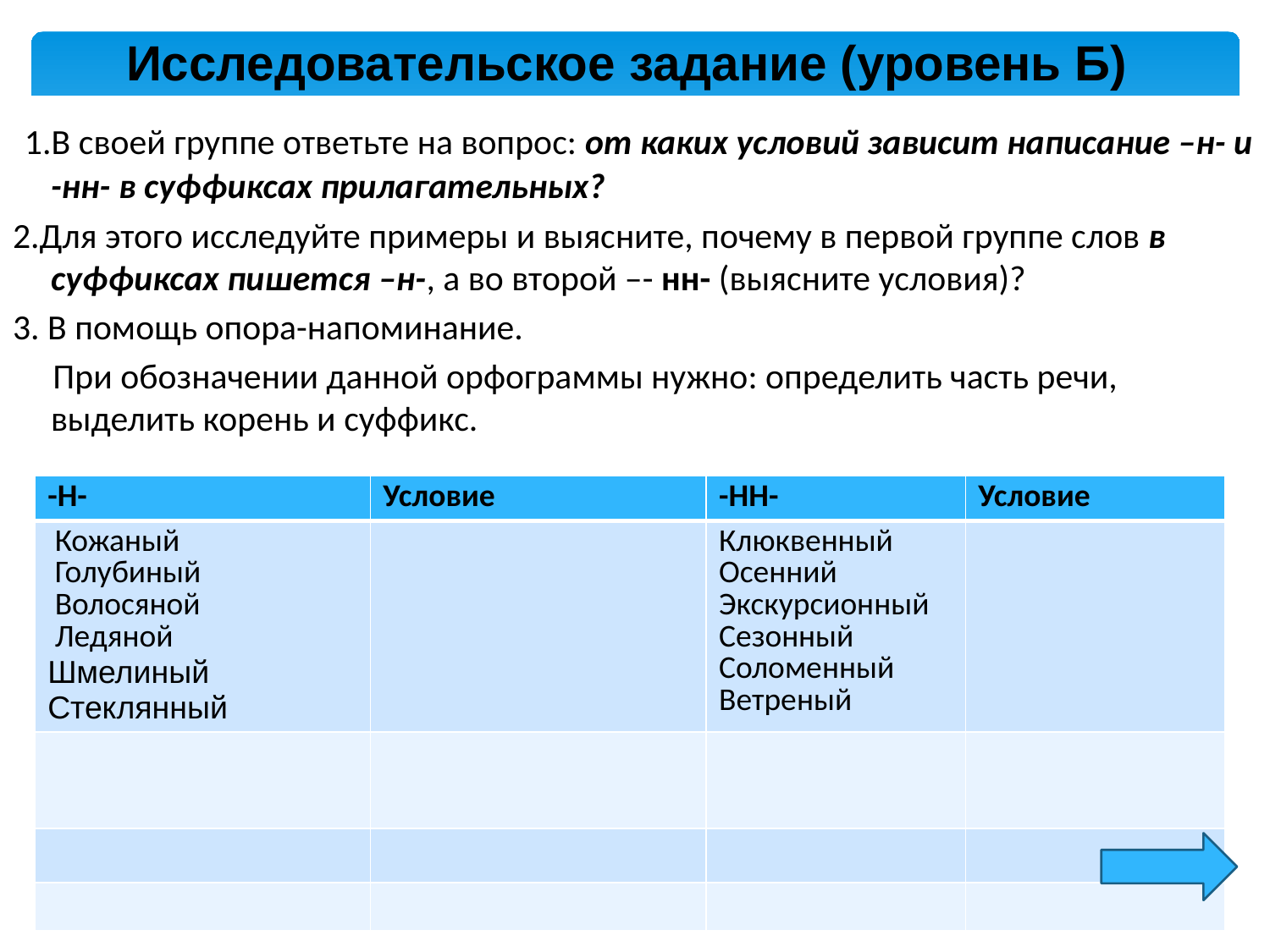

Исследовательское задание (уровень Б)
#

 1.В своей группе ответьте на вопрос: от каких условий зависит написание –н- и -нн- в суффиксах прилагательных?
2.Для этого исследуйте примеры и выясните, почему в первой группе слов в суффиксах пишется –н-, а во второй –- нн- (выясните условия)?
3. В помощь опора-напоминание.
     При обозначении данной орфограммы нужно: определить часть речи, выделить корень и суффикс.

| -Н- | Условие | -НН- | Условие |
| --- | --- | --- | --- |
| Кожаный Голубиный Волосяной Ледяной Шмелиный Стеклянный |  | Клюквенный Осенний Экскурсионный Сезонный Соломенный Ветреный |  |
|  |  |  |  |
|  |  |  |  |
|  |  |  |  |